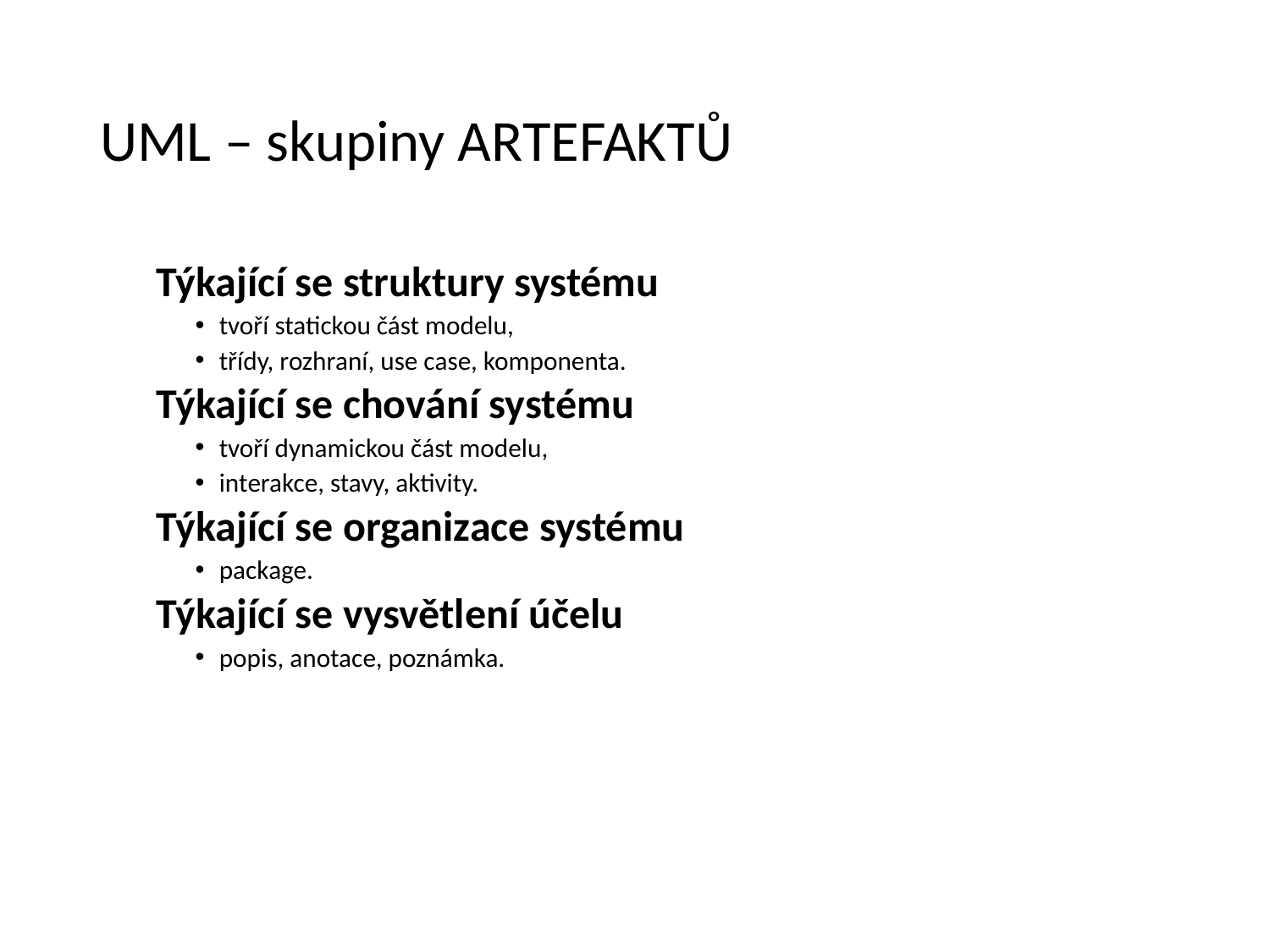

# UML – skupiny ARTEFAKTŮ
Týkající se struktury systému
tvoří statickou část modelu,
třídy, rozhraní, use case, komponenta.
Týkající se chování systému
tvoří dynamickou část modelu,
interakce, stavy, aktivity.
Týkající se organizace systému
package.
Týkající se vysvětlení účelu
popis, anotace, poznámka.